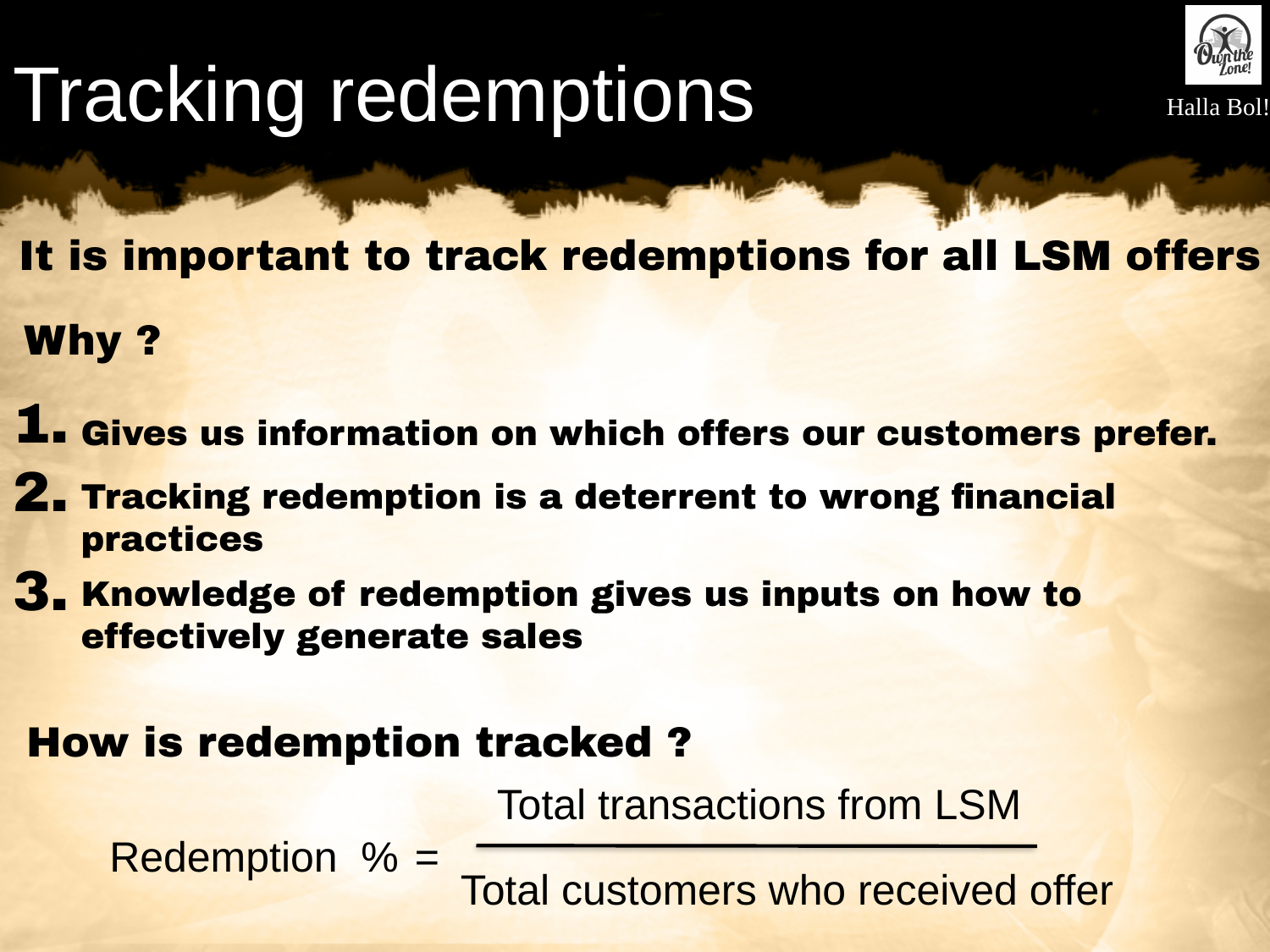

# Tracking redemptions
It is important to track redemptions for all LSM offers
Why ?
1.
Gives us information on which offers our customers prefer.
2.
Tracking redemption is a deterrent to wrong financial practices
3.
Knowledge of redemption gives us inputs on how to effectively generate sales

How is redemption tracked ?
Total transactions from LSM
Redemption  %
=
Total customers who received offer